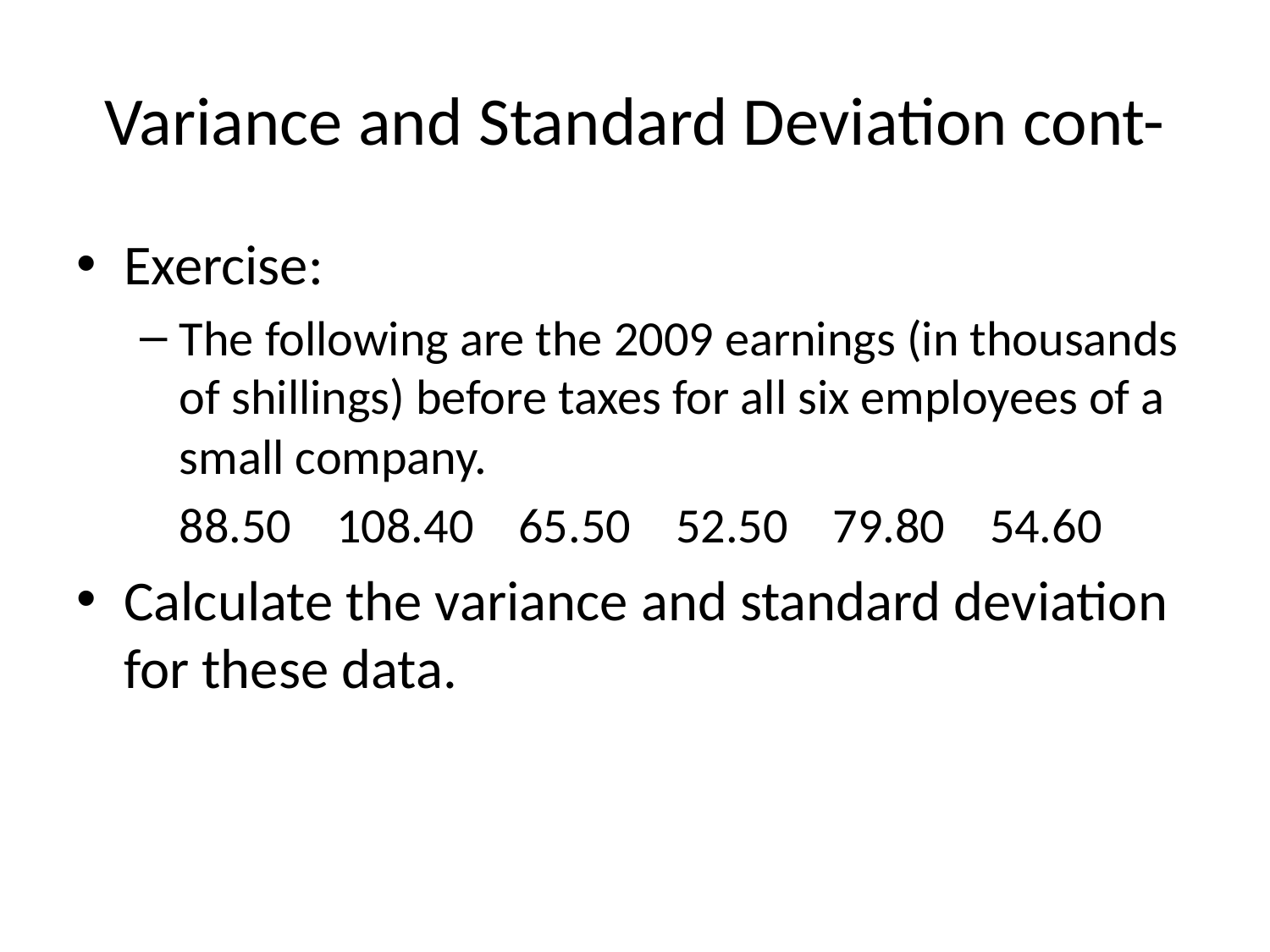

# Variance and Standard Deviation cont-
Exercise:
The following are the 2009 earnings (in thousands of shillings) before taxes for all six employees of a small company.
	88.50    108.40    65.50    52.50    79.80    54.60
Calculate the variance and standard deviation for these data.